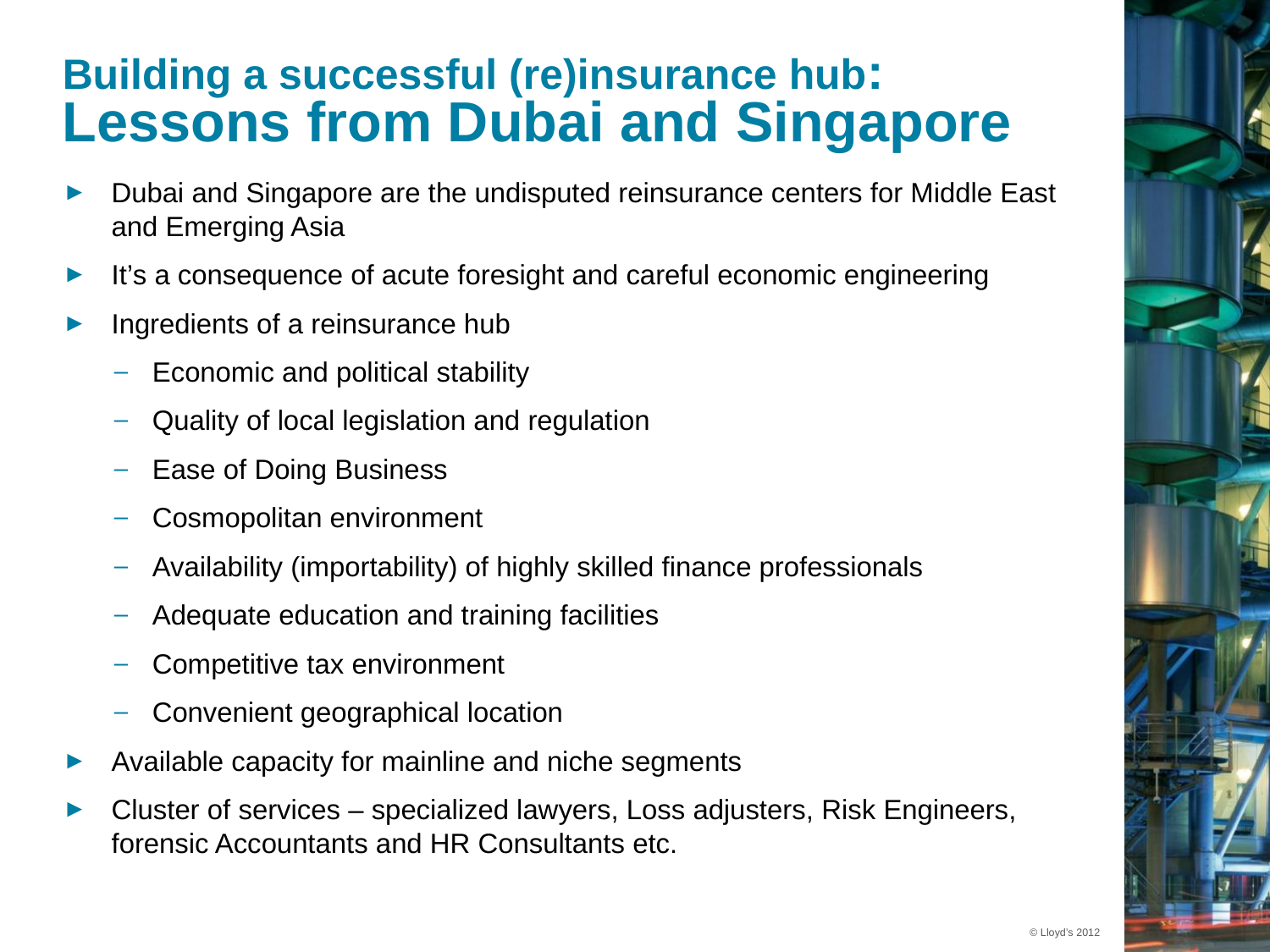

# Building a successful (re)insurance hub: Lessons from Dubai and Singapore
Dubai and Singapore are the undisputed reinsurance centers for Middle East and Emerging Asia
It’s a consequence of acute foresight and careful economic engineering
Ingredients of a reinsurance hub
Economic and political stability
Quality of local legislation and regulation
Ease of Doing Business
Cosmopolitan environment
Availability (importability) of highly skilled finance professionals
Adequate education and training facilities
Competitive tax environment
Convenient geographical location
Available capacity for mainline and niche segments
Cluster of services – specialized lawyers, Loss adjusters, Risk Engineers, forensic Accountants and HR Consultants etc.